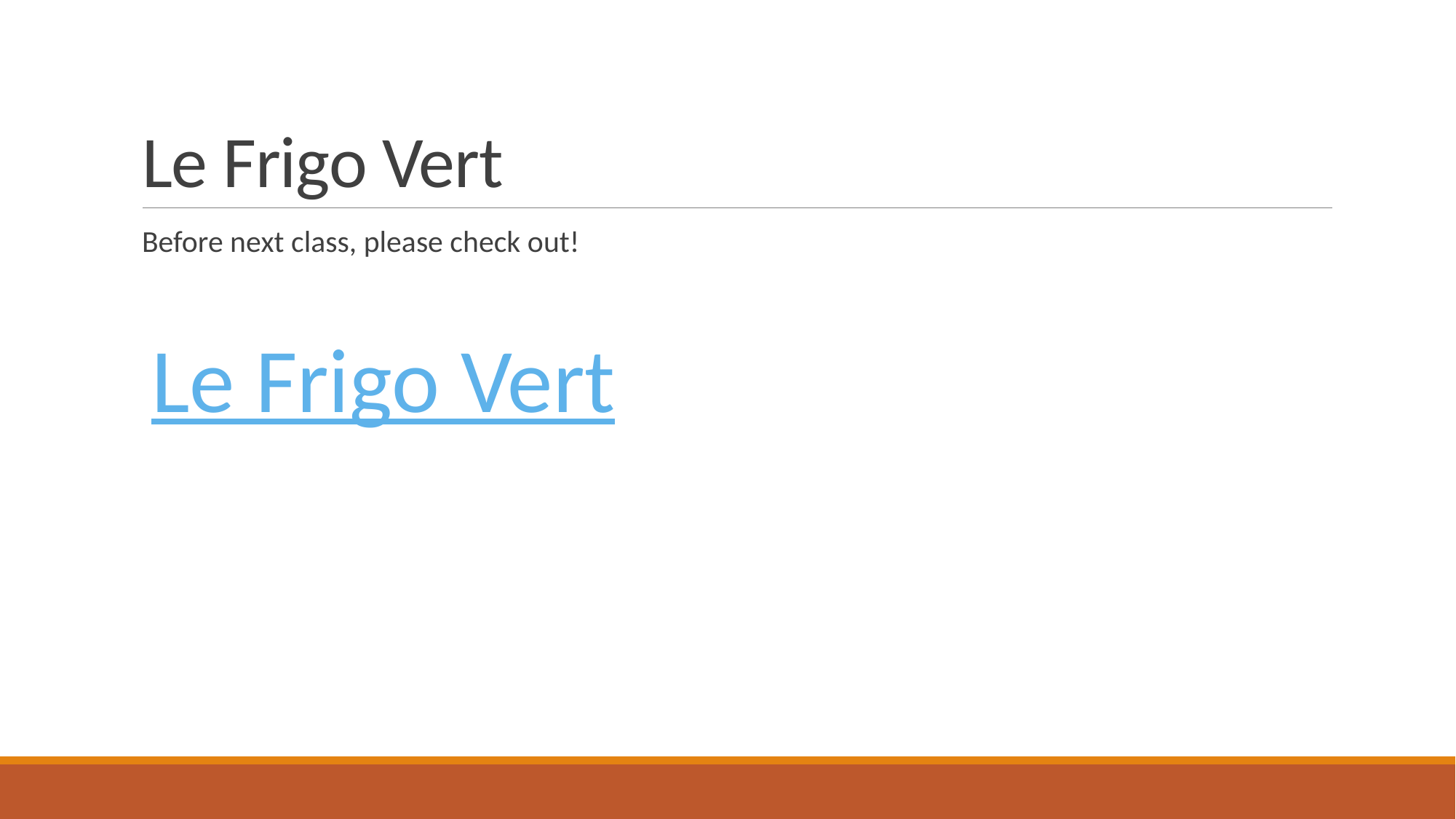

# Le Frigo Vert
Before next class, please check out!

Le Frigo Vert